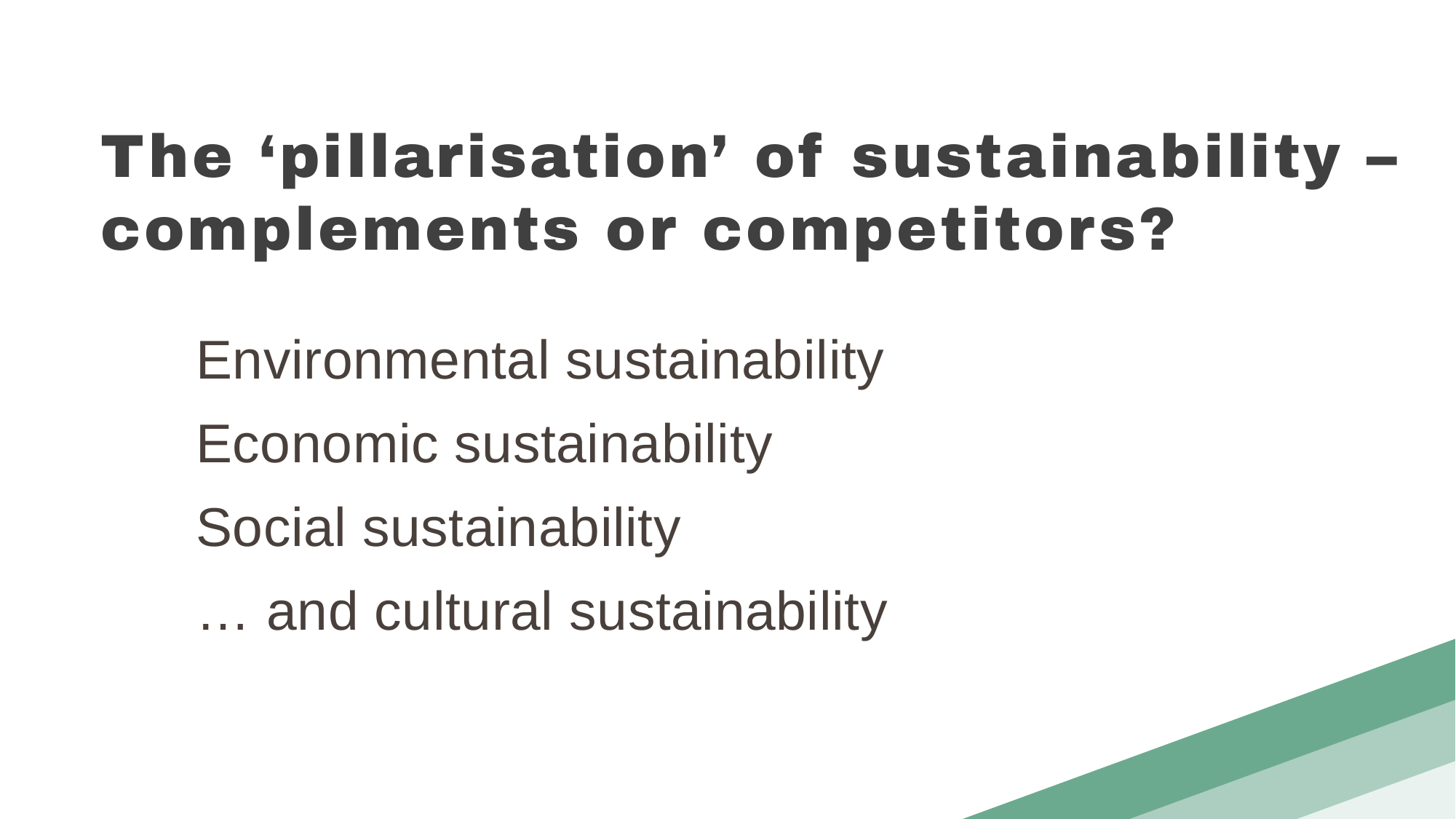

The ‘pillarisation’ of sustainability – complements or competitors?
Environmental sustainability
Economic sustainability
Social sustainability
… and cultural sustainability